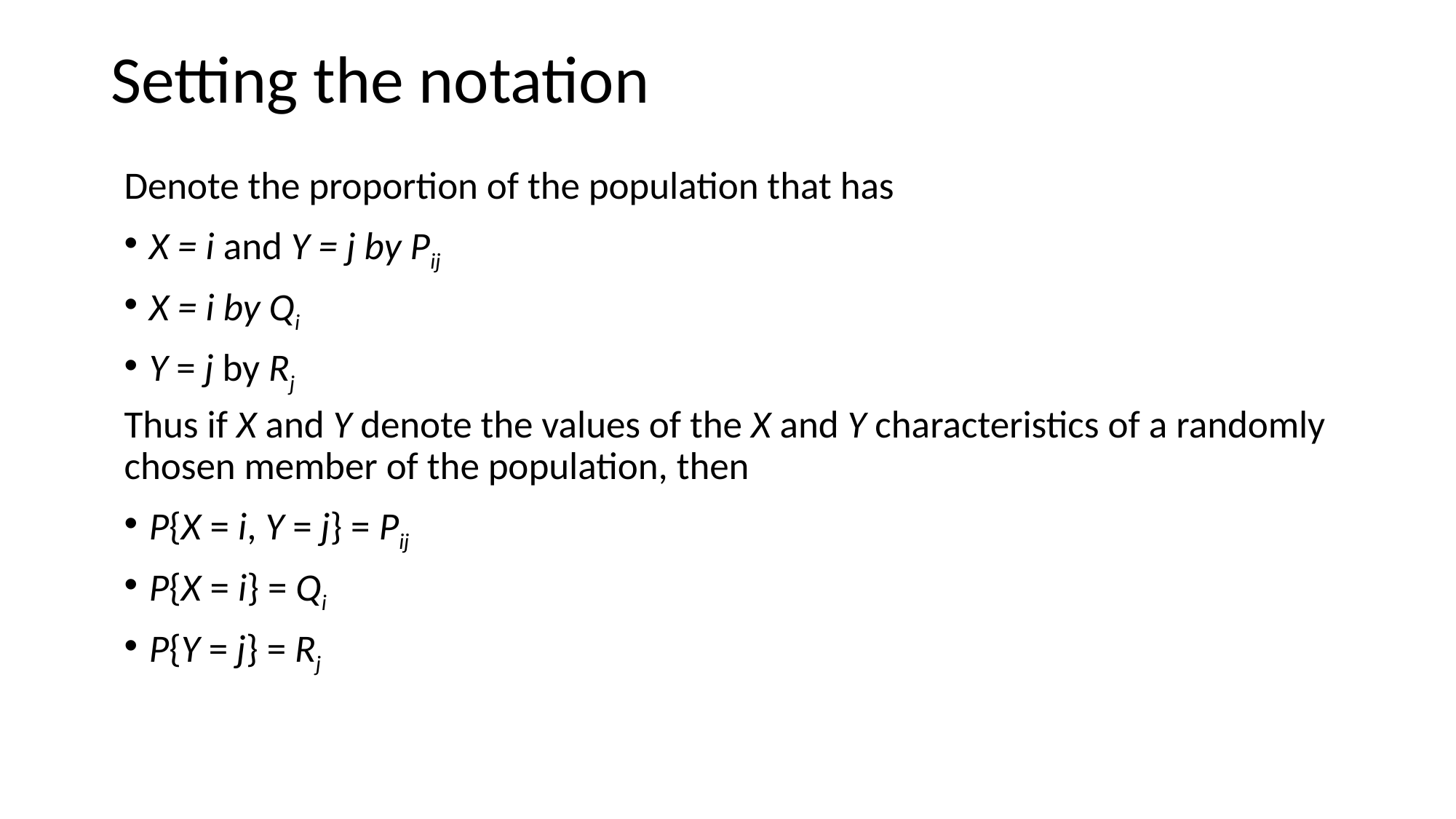

# Setting the notation
Denote the proportion of the population that has
X = i and Y = j by Pij
X = i by Qi
Y = j by Rj
Thus if X and Y denote the values of the X and Y characteristics of a randomly chosen member of the population, then
P{X = i, Y = j} = Pij
P{X = i} = Qi
P{Y = j} = Rj